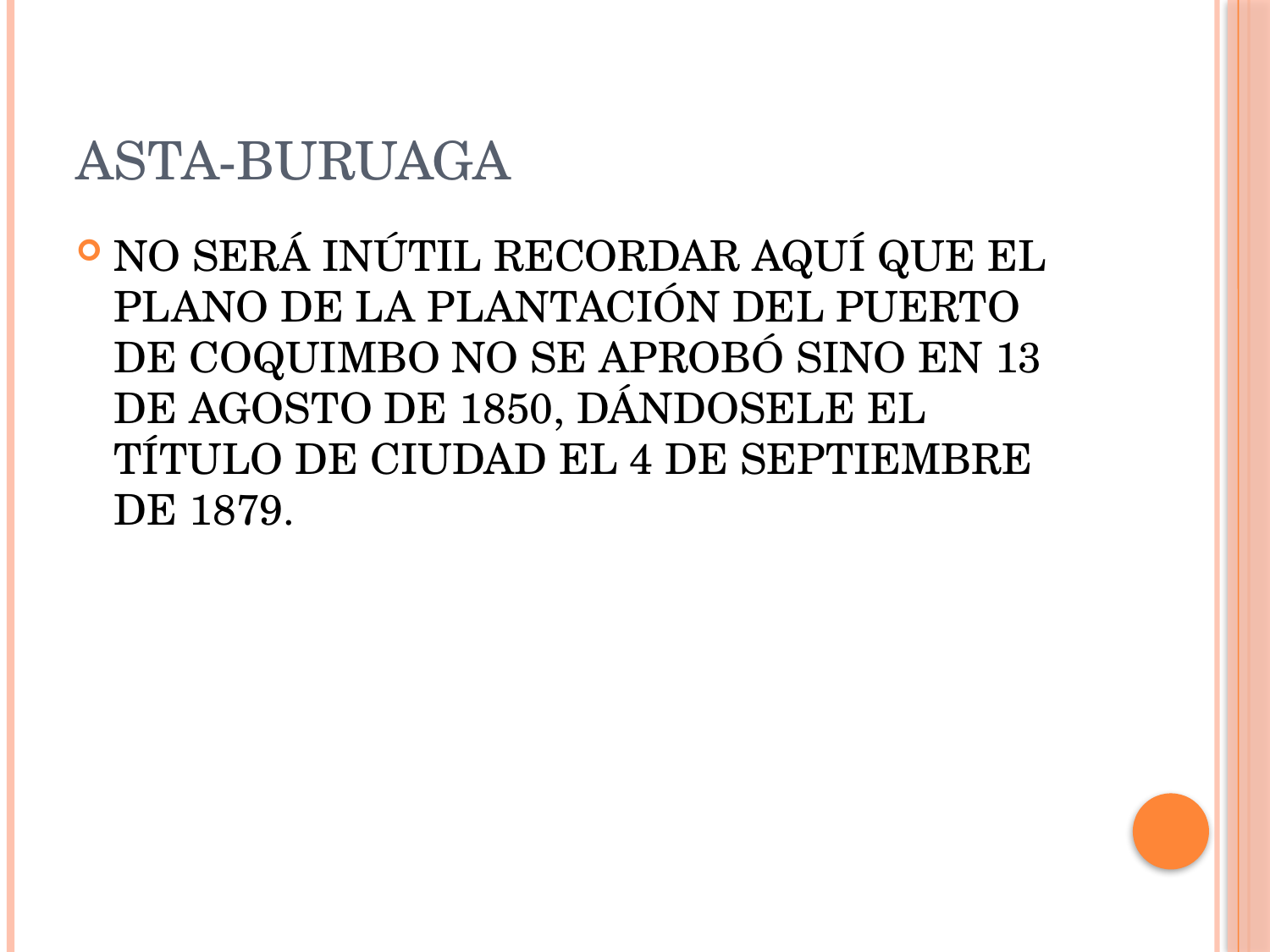

# ASTA-BURUAGA
NO SERÁ INÚTIL RECORDAR AQUÍ QUE EL PLANO DE LA PLANTACIÓN DEL PUERTO DE COQUIMBO NO SE APROBÓ SINO EN 13 DE AGOSTO DE 1850, DÁNDOSELE EL TÍTULO DE CIUDAD EL 4 DE SEPTIEMBRE DE 1879.